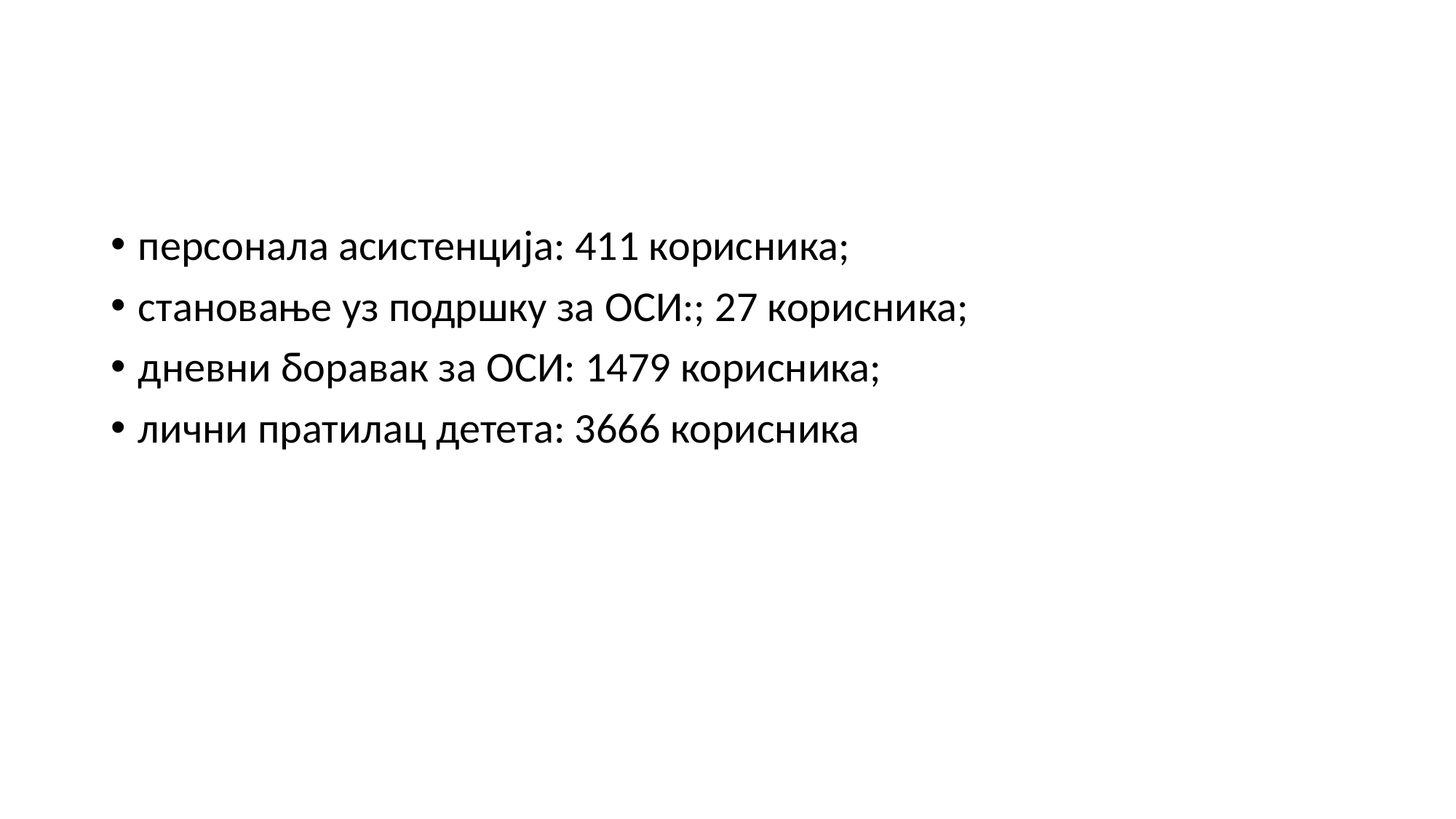

#
персонала асистенција: 411 корисника;
становање уз подршку за ОСИ:; 27 корисника;
дневни боравак за ОСИ: 1479 корисника;
лични пратилац детета: 3666 корисника